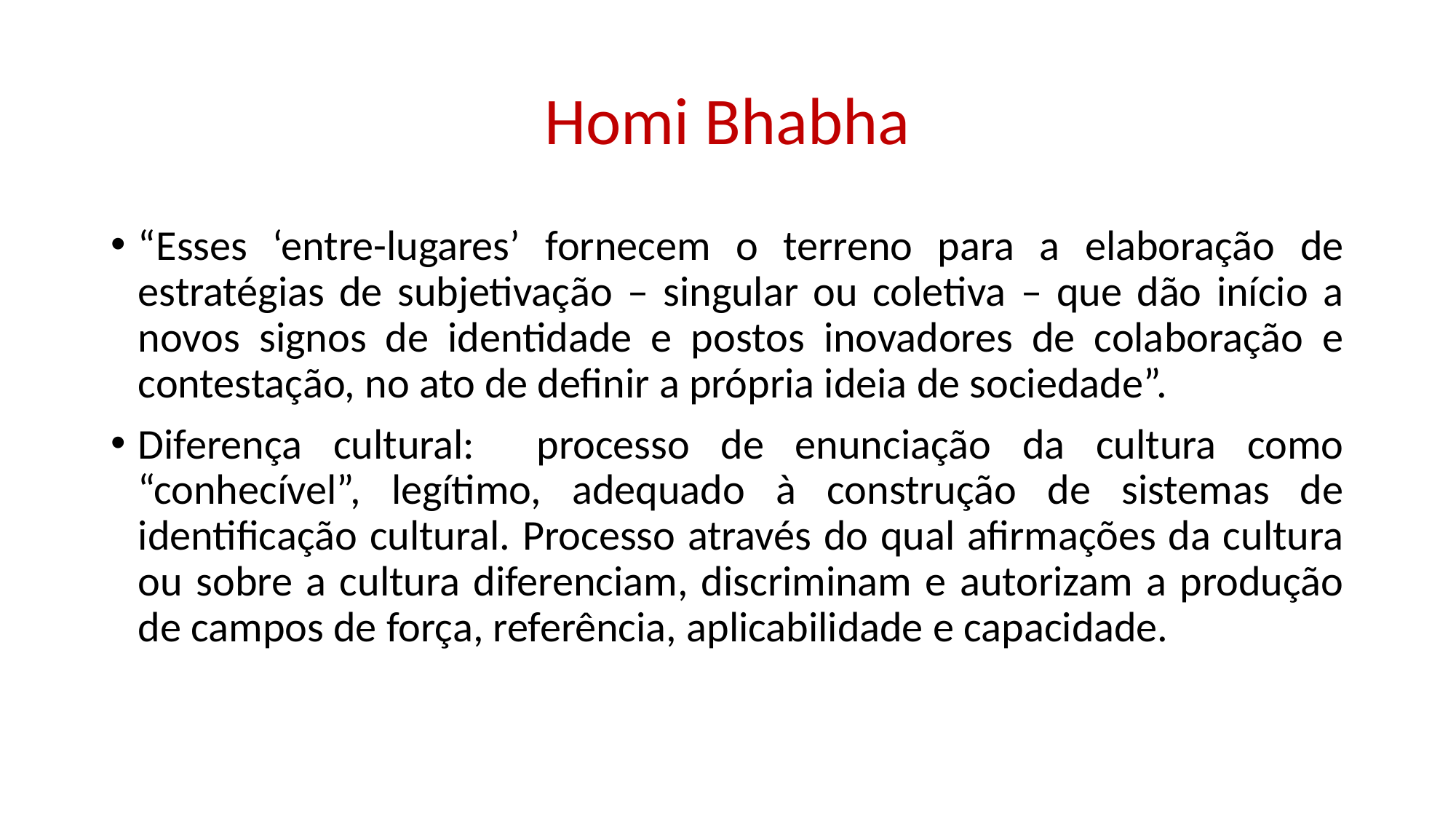

# Homi Bhabha
“Esses ‘entre-lugares’ fornecem o terreno para a elaboração de estratégias de subjetivação – singular ou coletiva – que dão início a novos signos de identidade e postos inovadores de colaboração e contestação, no ato de definir a própria ideia de sociedade”.
Diferença cultural:  processo de enunciação da cultura como “conhecível”, legítimo, adequado à construção de sistemas de identificação cultural. Processo através do qual afirmações da cultura ou sobre a cultura diferenciam, discriminam e autorizam a produção de campos de força, referência, aplicabilidade e capacidade.